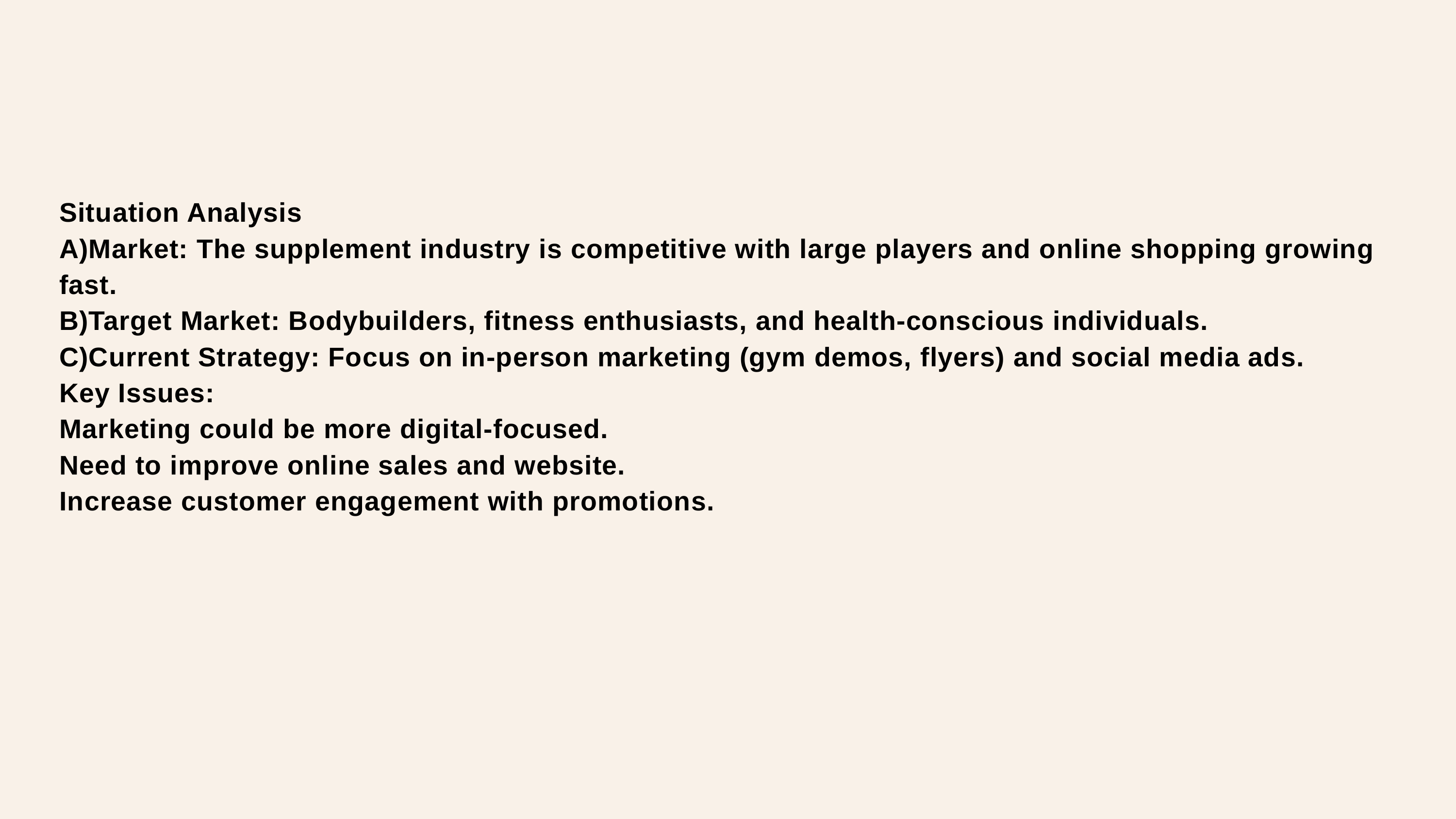

Situation Analysis
A)Market: The supplement industry is competitive with large players and online shopping growing fast.
B)Target Market: Bodybuilders, fitness enthusiasts, and health-conscious individuals.
C)Current Strategy: Focus on in-person marketing (gym demos, flyers) and social media ads.
Key Issues:
Marketing could be more digital-focused.
Need to improve online sales and website.
Increase customer engagement with promotions.